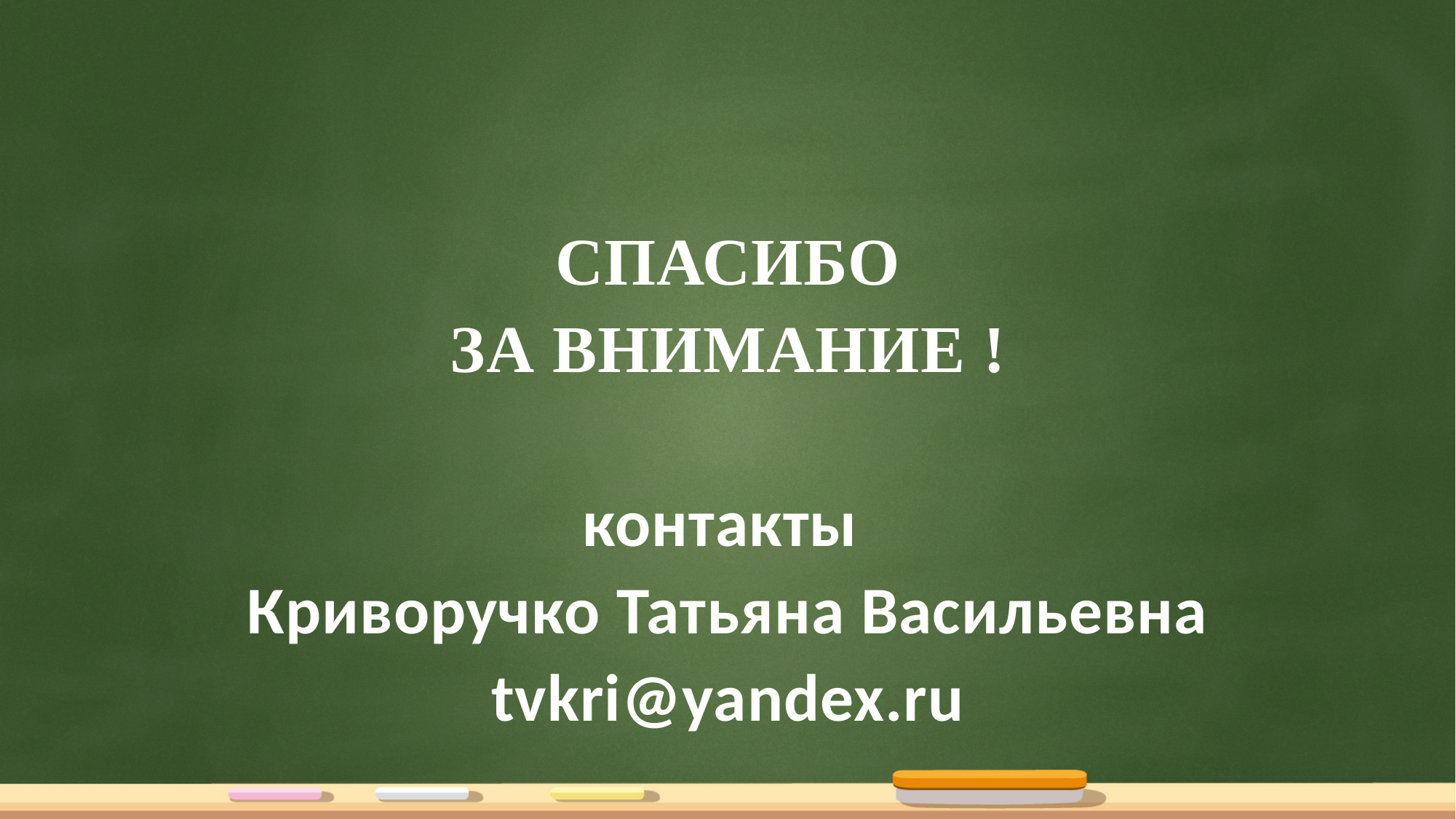

Дидактические игры, используемые как на уроках русского языка, так и на других уроках,  были наглядными и словесными. С помощью наглядных игр я  расширяла  словарный запас учащихся, привлекая игрушки, предметы, различный печатный наглядный материал. Словесные игры зачастую строились без опоры на предметную наглядность. Их целью было — закрепление уже известной лексики и развитие умственной деятельности, формирование навыков говорения в соответствии с поставленной перед учащимися игровой задачей.
Словесные  игры, которые я использовала на уроках, являлись  одним из эффективных средств контроля за процессом формирования устной русской речи учащих.  Припоминание и воспроизведение слов в словесных дидактических играх осуществлялись наряду с решением других мыслительных задач: заменой одного слова синонимичным ему, названием предмета или действующего лица по его признакам или действиям, группированием предметов по сходству и  различию.

СПАСИБО
ЗА ВНИМАНИЕ !

контакты
Криворучко Татьяна Васильевна
tvkri@yandex.ru